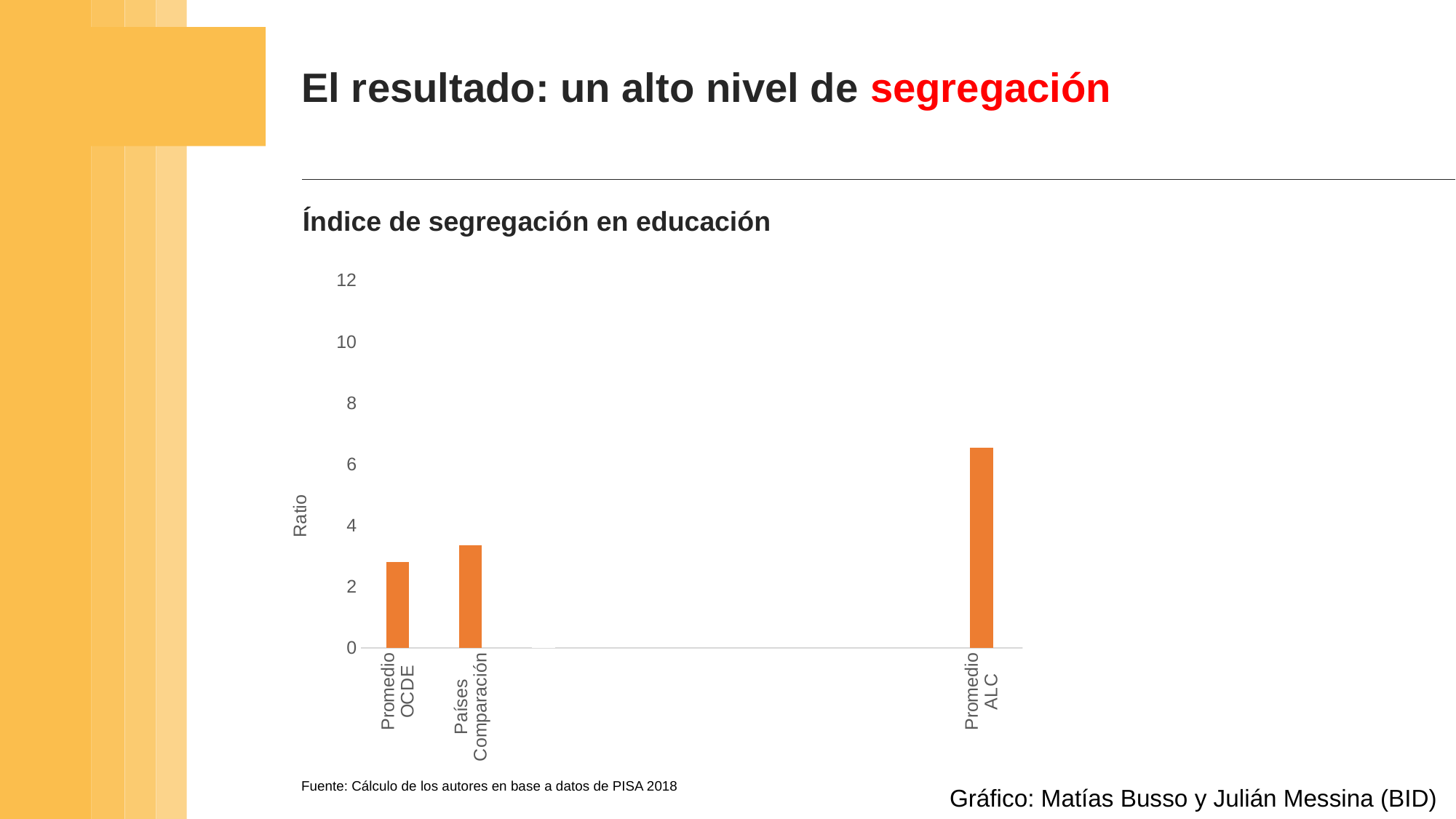

El resultado: un alto nivel de segregación
Índice de segregación en educación

### Chart

| Category | #¡REF! |
|---|---|
| Promedio
OCDE | 2.8062845882352936 |
| Países
Comparación | 3.359638533333334 |
| DOM | 3.386003 |
| URY | 4.789022 |
| ARG | 4.830098 |
| COL | 5.955098 |
| BRA | 6.075733 |
| CRI | 6.269928 |
| Promedio
ALC | 6.5349289 |
| PAN | 6.600889 |
| MEX | 7.052731 |
| CHL | 9.774437 |
| PER | 10.61535 |
Fuente: Cálculo de los autores en base a datos de PISA 2018
Gráfico: Matías Busso y Julián Messina (BID)